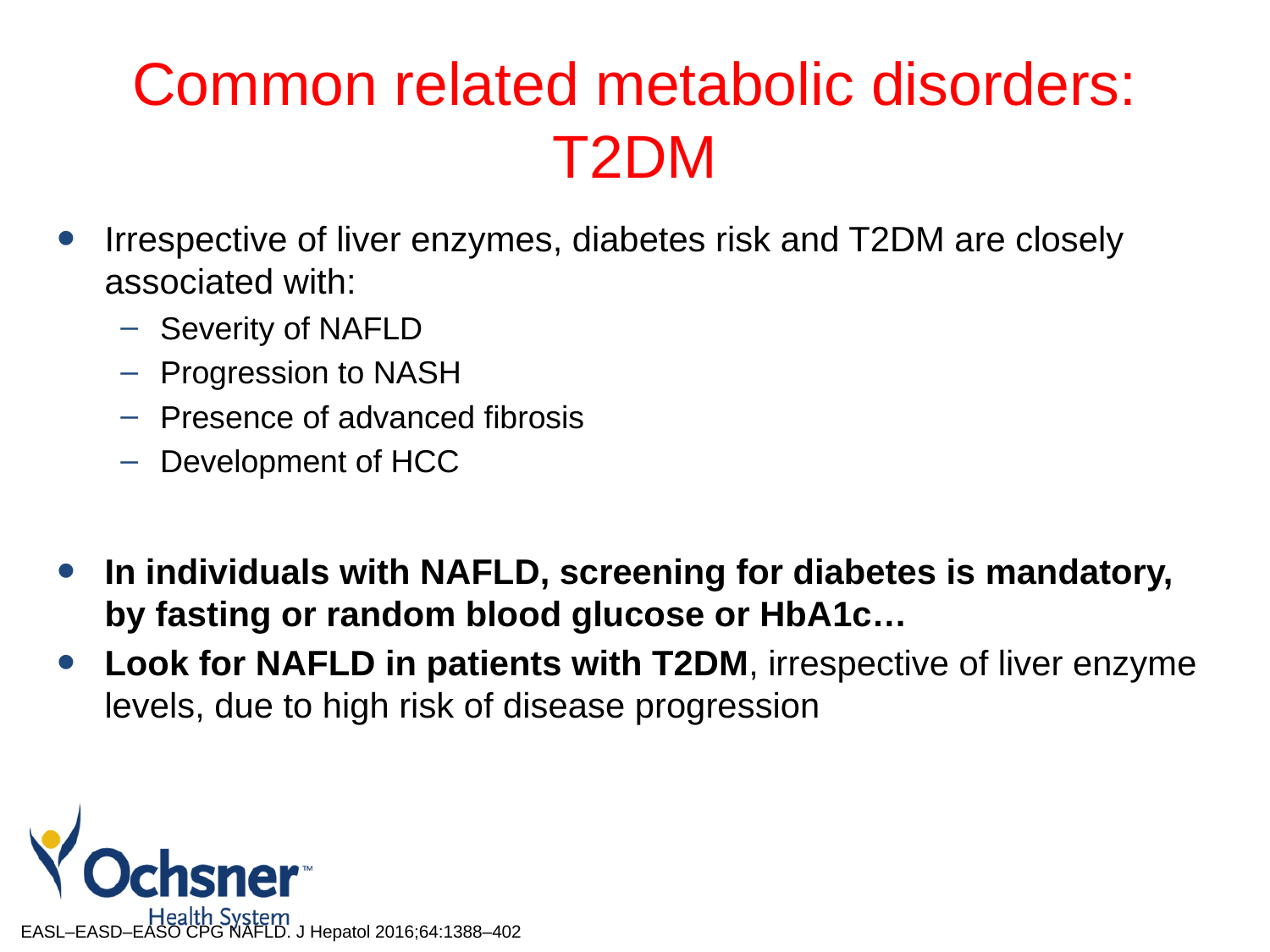

# Common related metabolic disorders: T2DM
Irrespective of liver enzymes, diabetes risk and T2DM are closely associated with:
Severity of NAFLD
Progression to NASH
Presence of advanced fibrosis
Development of HCC

In individuals with NAFLD, screening for diabetes is mandatory, by fasting or random blood glucose or HbA1c…
Look for NAFLD in patients with T2DM, irrespective of liver enzyme levels, due to high risk of disease progression

EASL–EASD–EASO CPG NAFLD. J Hepatol 2016;64:1388–402